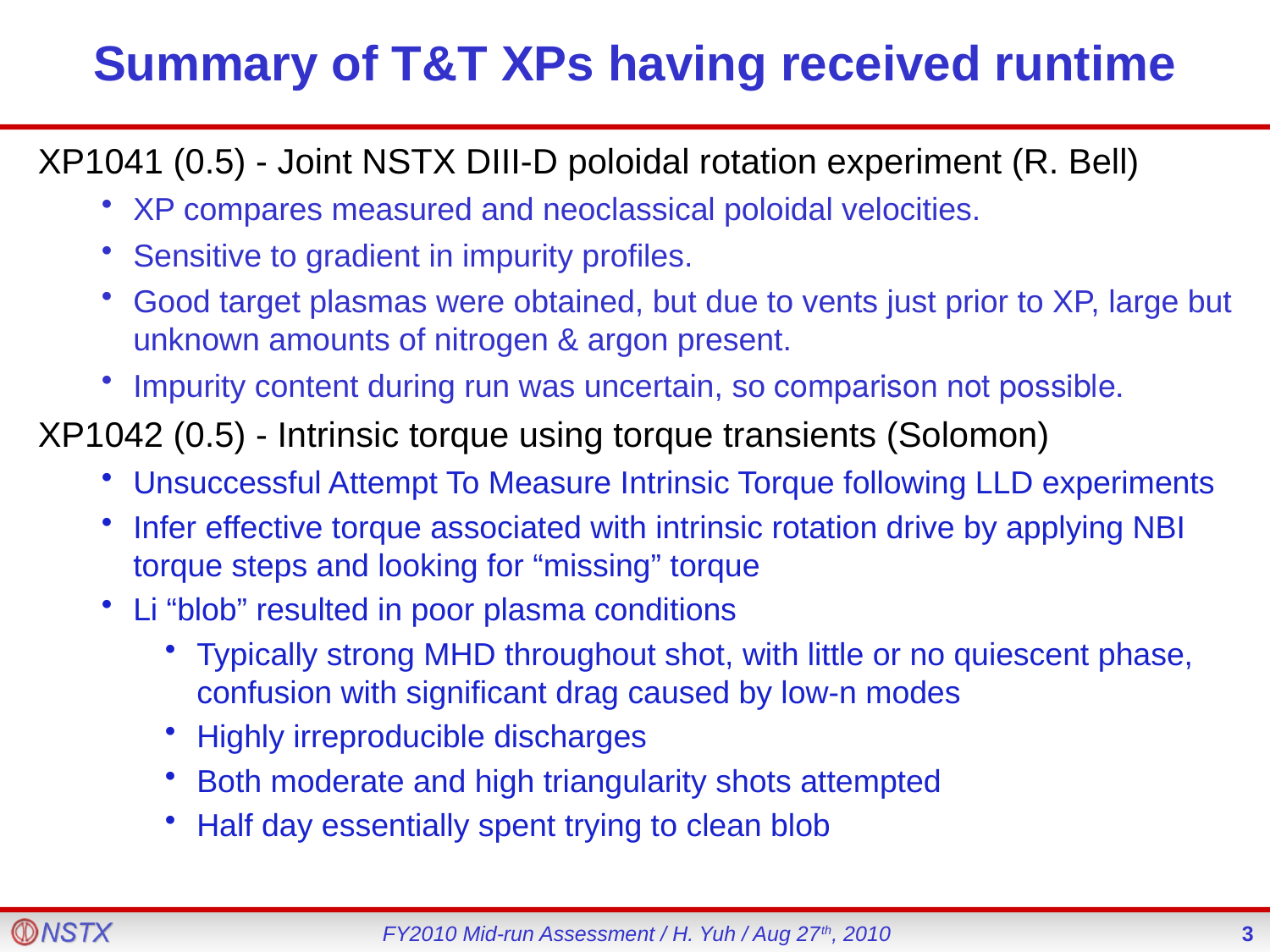

Summary of T&T XPs having received runtime
XP1041 (0.5) - Joint NSTX DIII-D poloidal rotation experiment (R. Bell)
XP compares measured and neoclassical poloidal velocities.
Sensitive to gradient in impurity profiles.
Good target plasmas were obtained, but due to vents just prior to XP, large but unknown amounts of nitrogen & argon present.
Impurity content during run was uncertain, so comparison not possible.
XP1042 (0.5) - Intrinsic torque using torque transients (Solomon)
Unsuccessful Attempt To Measure Intrinsic Torque following LLD experiments
Infer effective torque associated with intrinsic rotation drive by applying NBI torque steps and looking for “missing” torque
Li “blob” resulted in poor plasma conditions
Typically strong MHD throughout shot, with little or no quiescent phase, confusion with significant drag caused by low-n modes
Highly irreproducible discharges
Both moderate and high triangularity shots attempted
Half day essentially spent trying to clean blob

FY2010 Mid-run Assessment / H. Yuh / Aug 27th, 2010
3